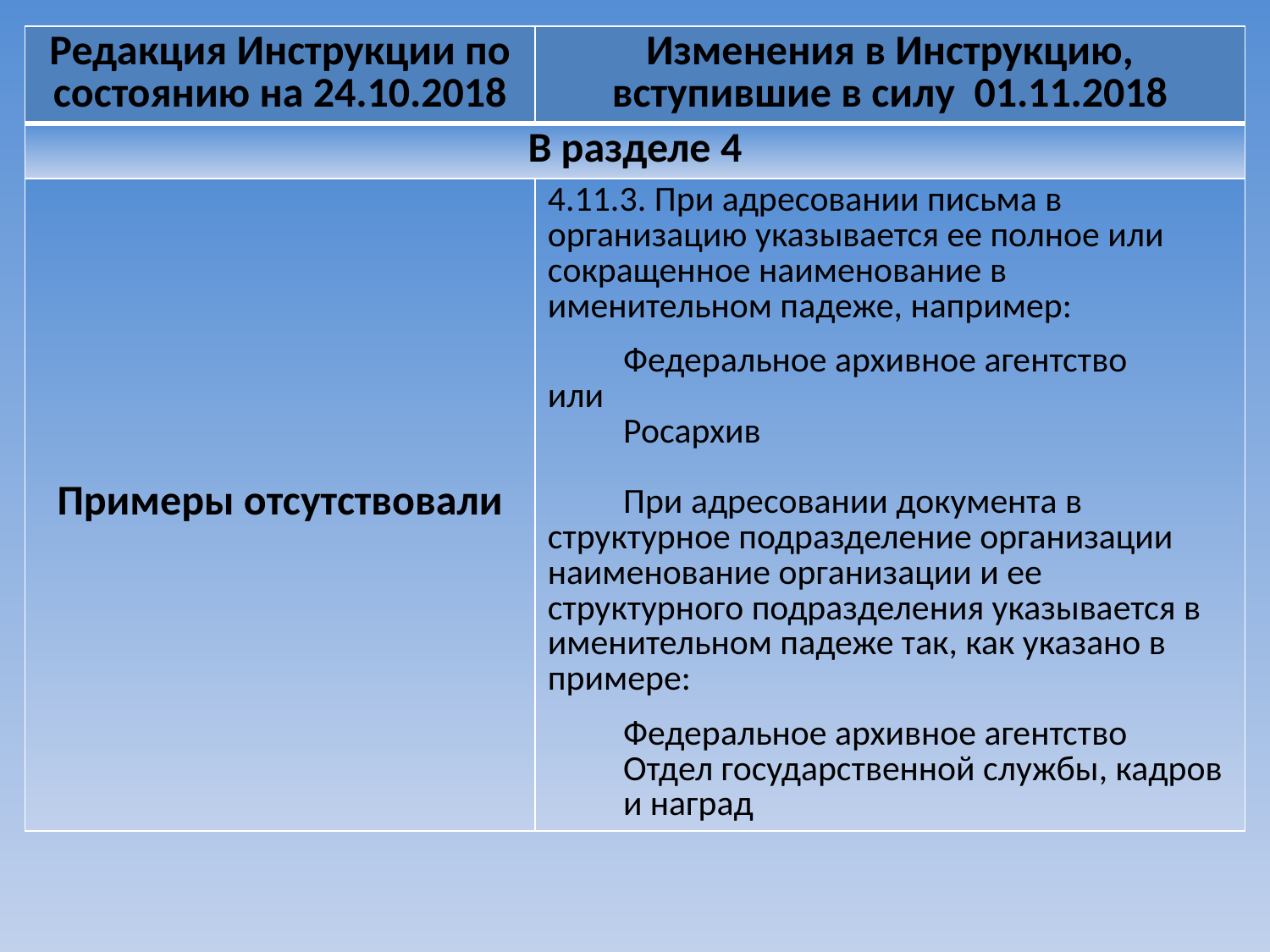

| Редакция Инструкции по состоянию на 24.10.2018 | Изменения в Инструкцию, вступившие в силу 01.11.2018 |
| --- | --- |
| В разделе 4 |  |
| Примеры отсутствовали | 4.11.3. При адресовании письма в организацию указывается ее полное или сокращенное наименование в именительном падеже, например:   Федеральное архивное агентство или Росархив   При адресовании документа в структурное подразделение организации наименование организации и ее структурного подразделения указывается в именительном падеже так, как указано в примере: Федеральное архивное агентство Отдел государственной службы, кадров и наград |